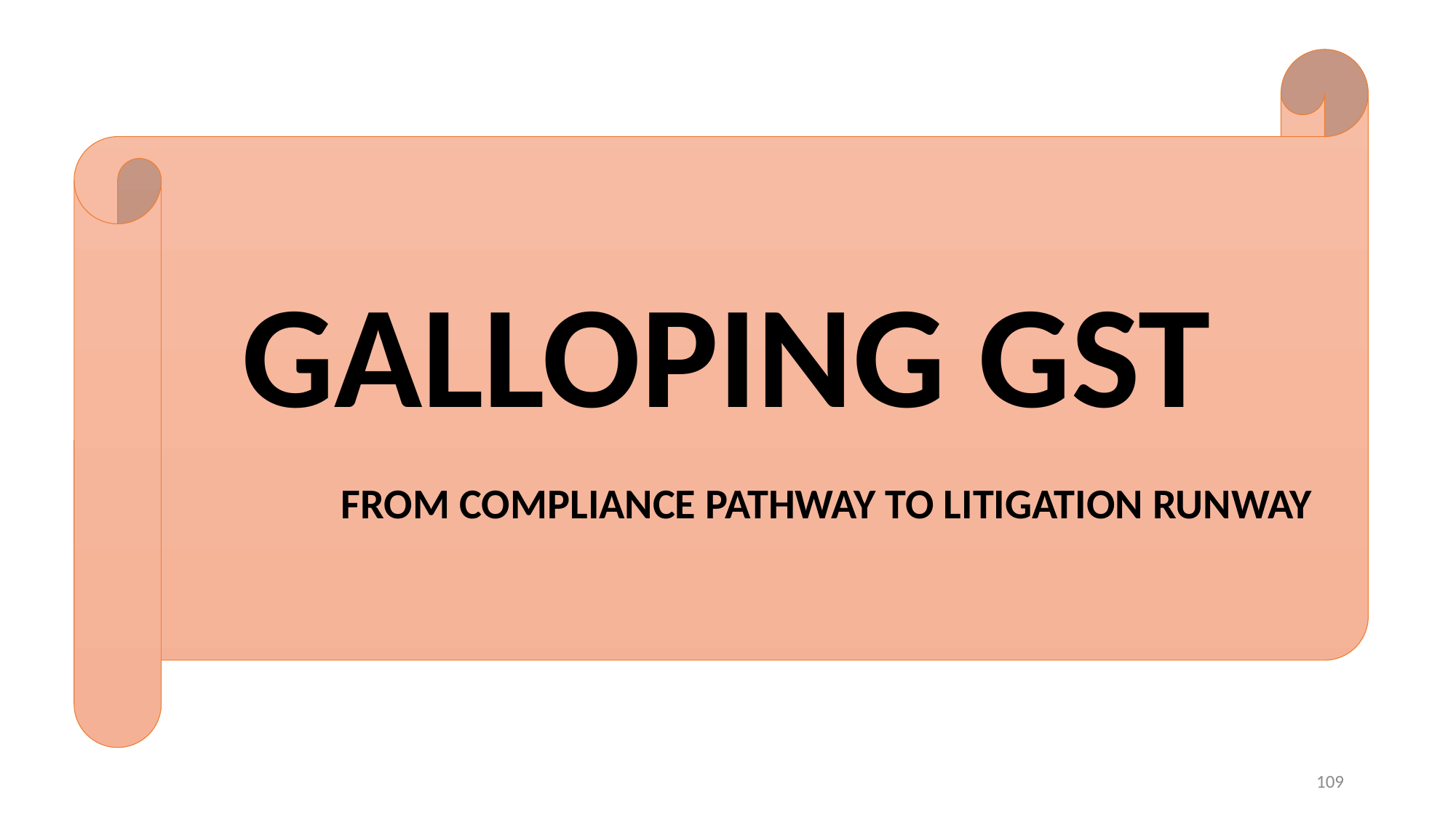

GALLOPING GST
         FROM COMPLIANCE PATHWAY TO LITIGATION RUNWAY
109